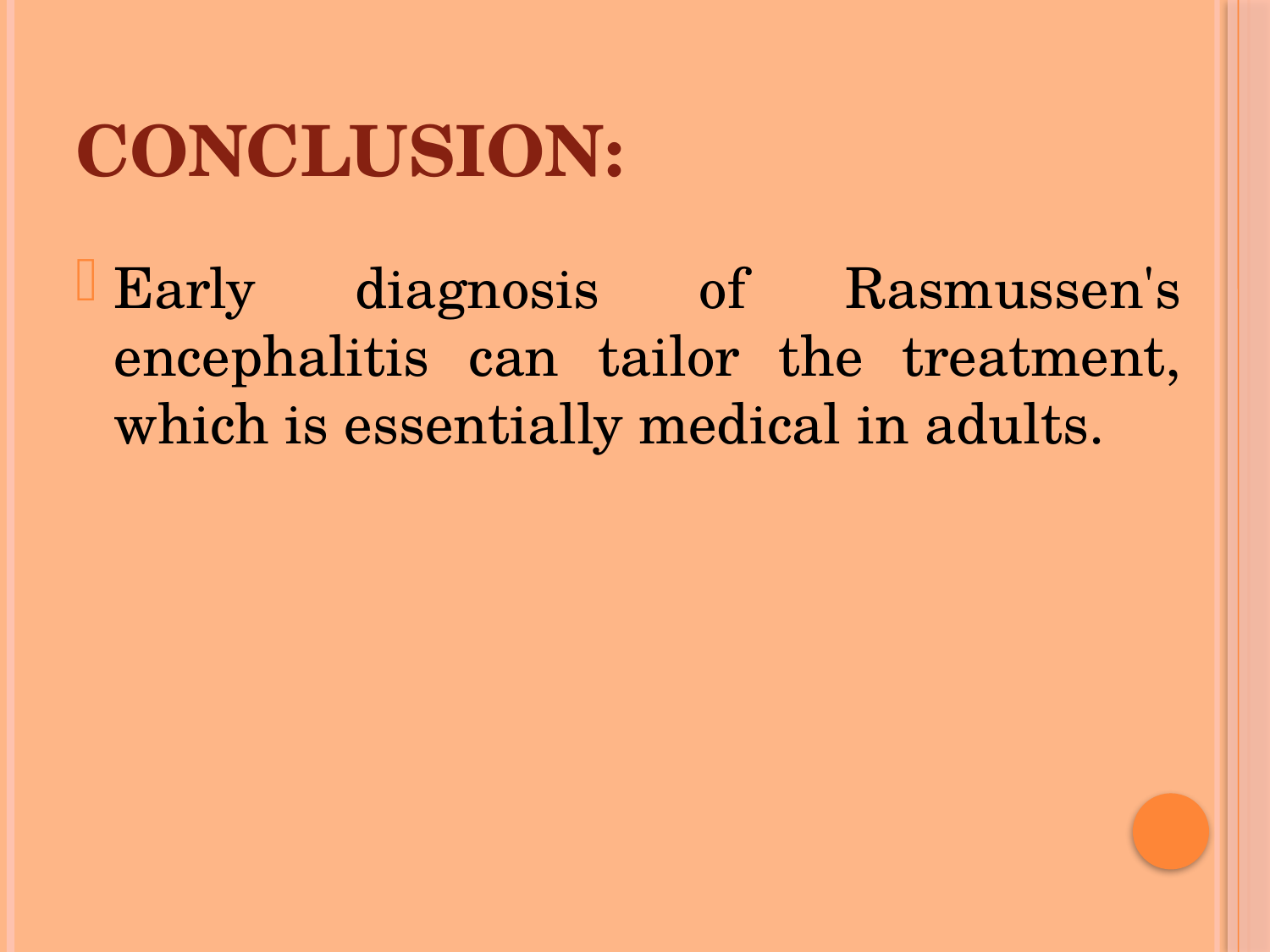

# conclusion:
Early diagnosis of Rasmussen's encephalitis can tailor the treatment, which is essentially medical in adults.